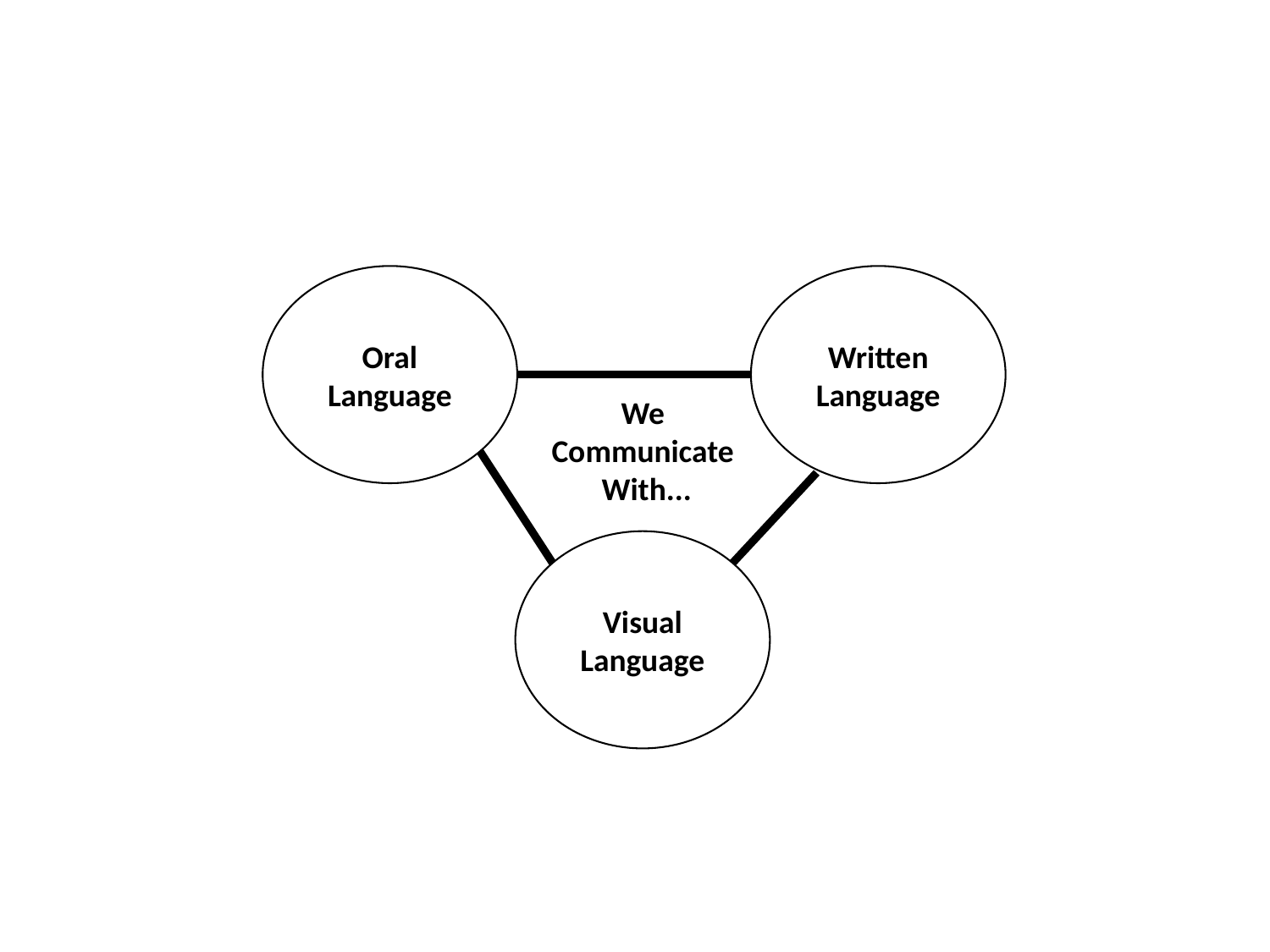

Oral Language
Written Language
We
Communicate
With...
Visual Language